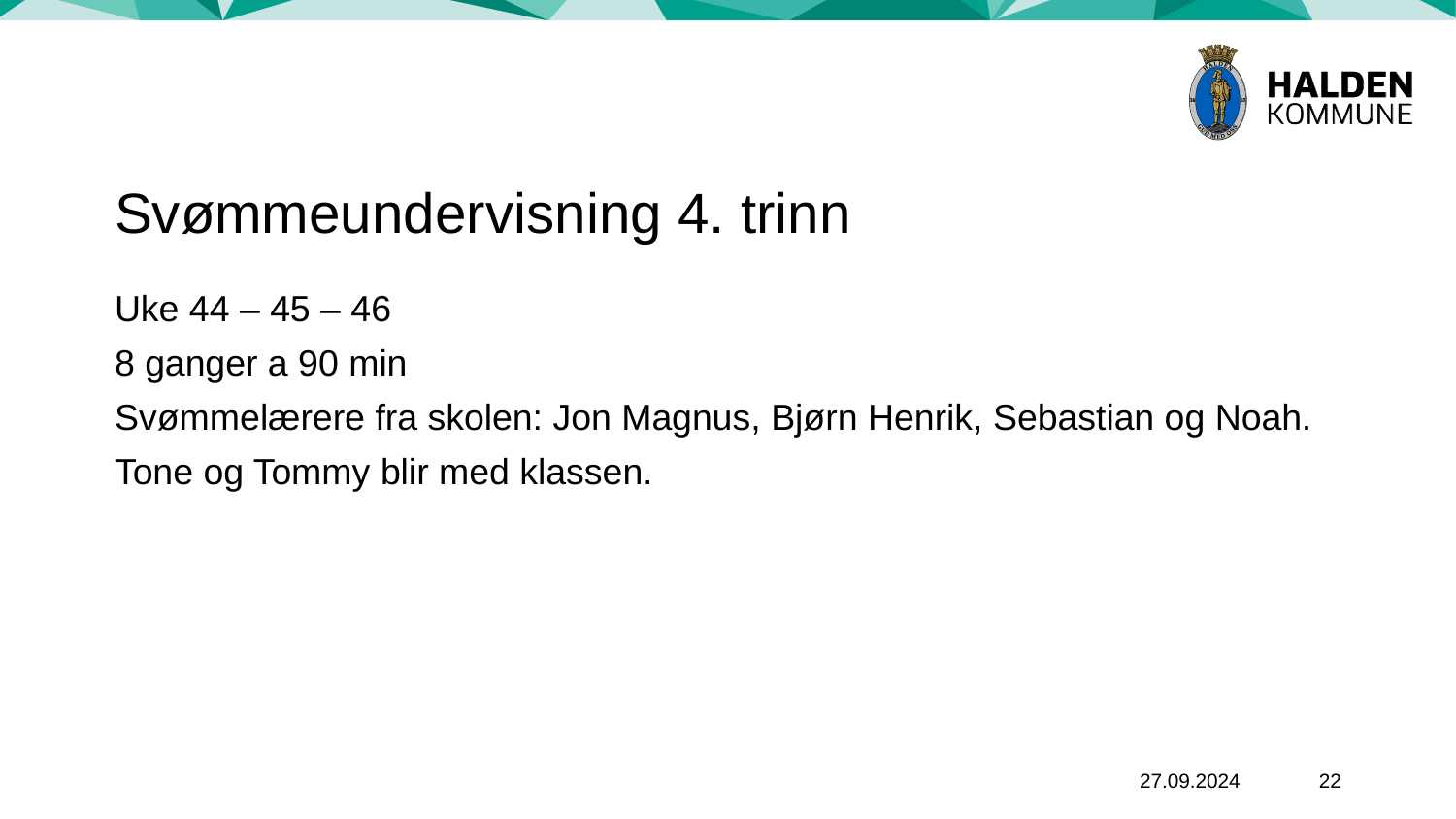

# Svømmeundervisning 4. trinn
Uke 44 – 45 – 46
8 ganger a 90 min
Svømmelærere fra skolen: Jon Magnus, Bjørn Henrik, Sebastian og Noah.
Tone og Tommy blir med klassen.

27.09.2024
22